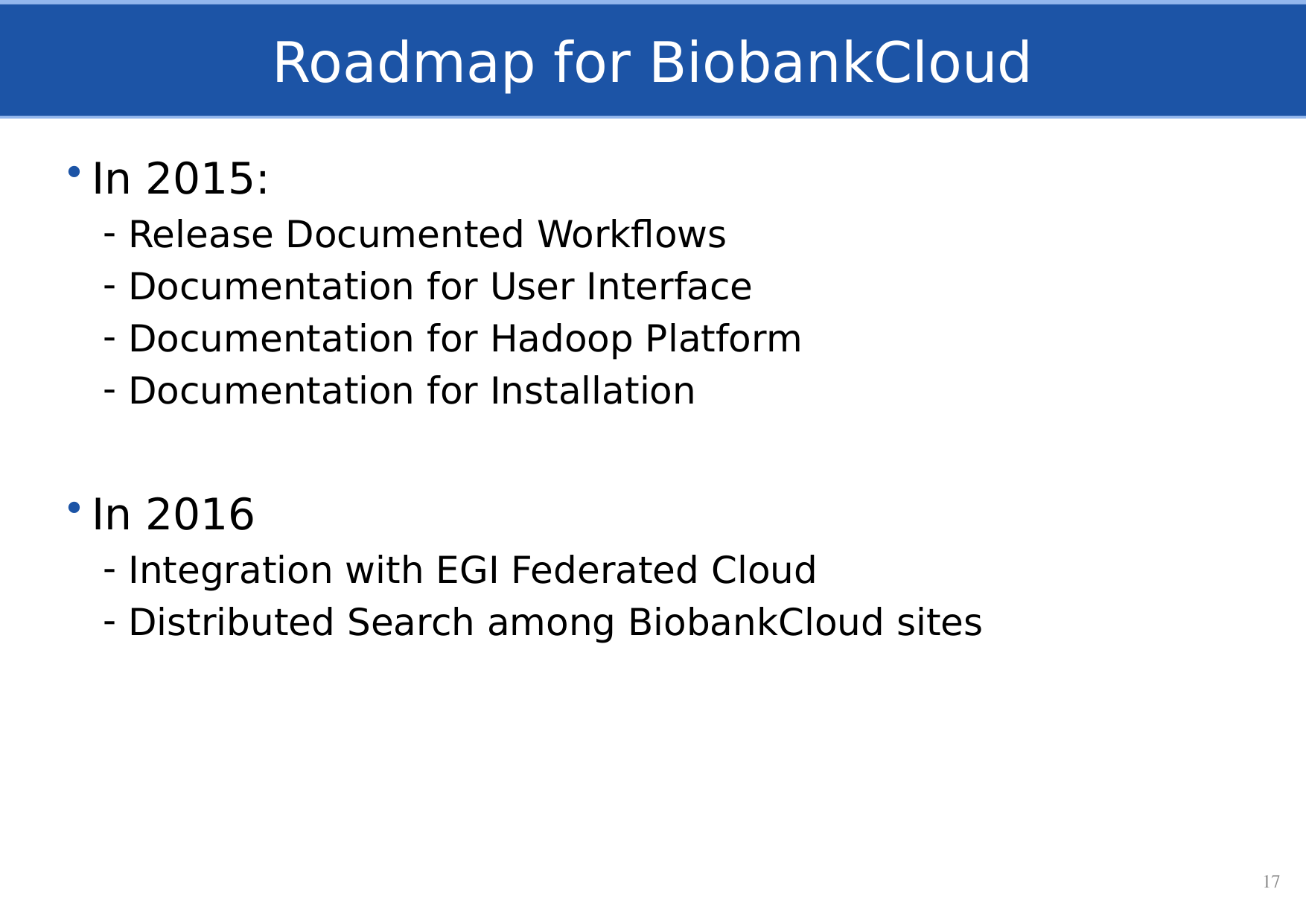

# Roadmap for BiobankCloud
In 2015:
Release Documented Workflows
Documentation for User Interface
Documentation for Hadoop Platform
Documentation for Installation

In 2016
Integration with EGI Federated Cloud
Distributed Search among BiobankCloud sites

17